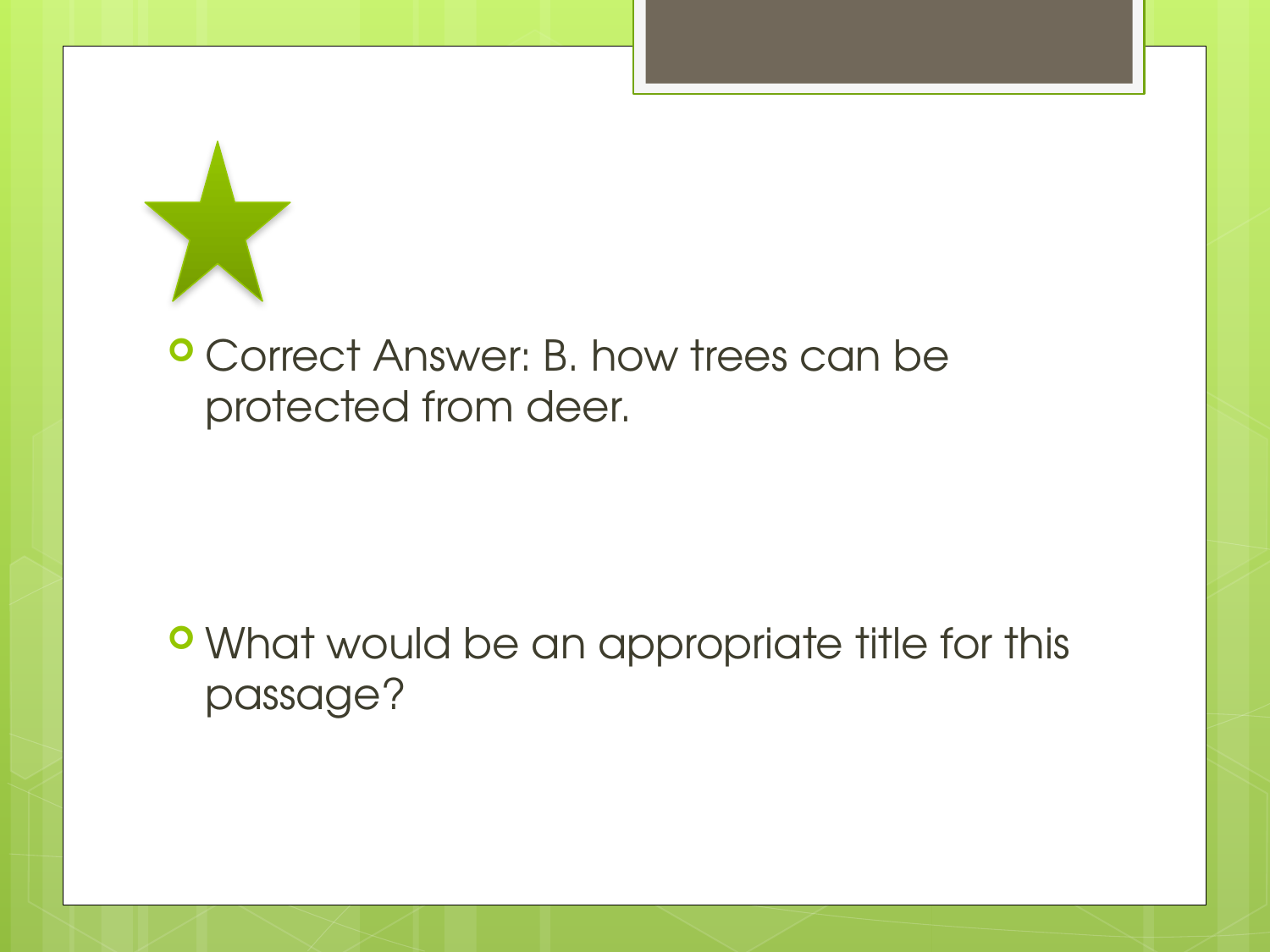

#
Correct Answer: B. how trees can be protected from deer.

What would be an appropriate title for this passage?